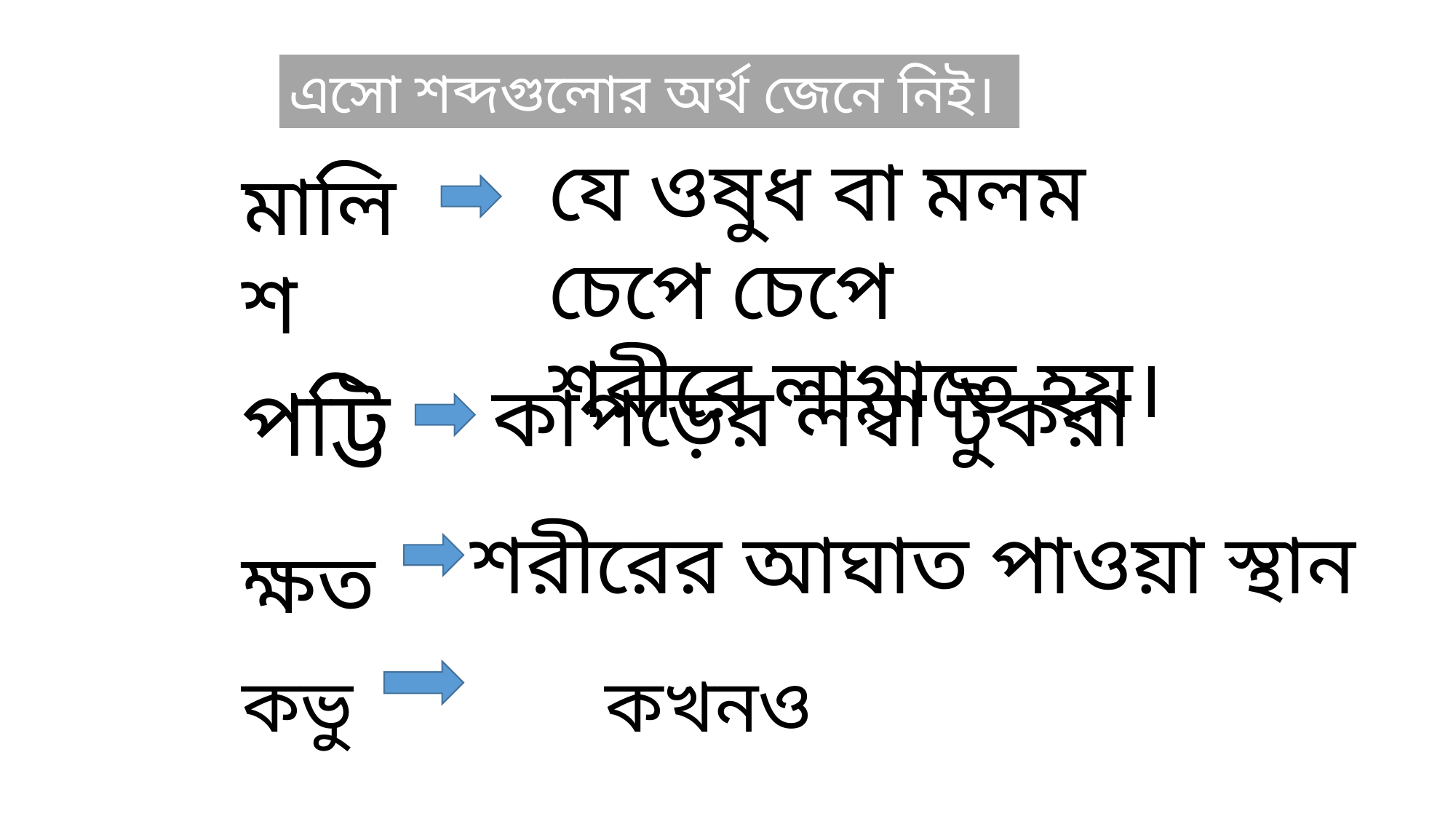

এসো শব্দগুলোর অর্থ জেনে নিই।
যে ওষুধ বা মলম চেপে চেপে
শরীরে লাগাতে হয়।
মালিশ

পট্টি
কাপড়ের লম্বা টুকরা

শরীরের আঘাত পাওয়া স্থান
ক্ষত

কভু
কখনও